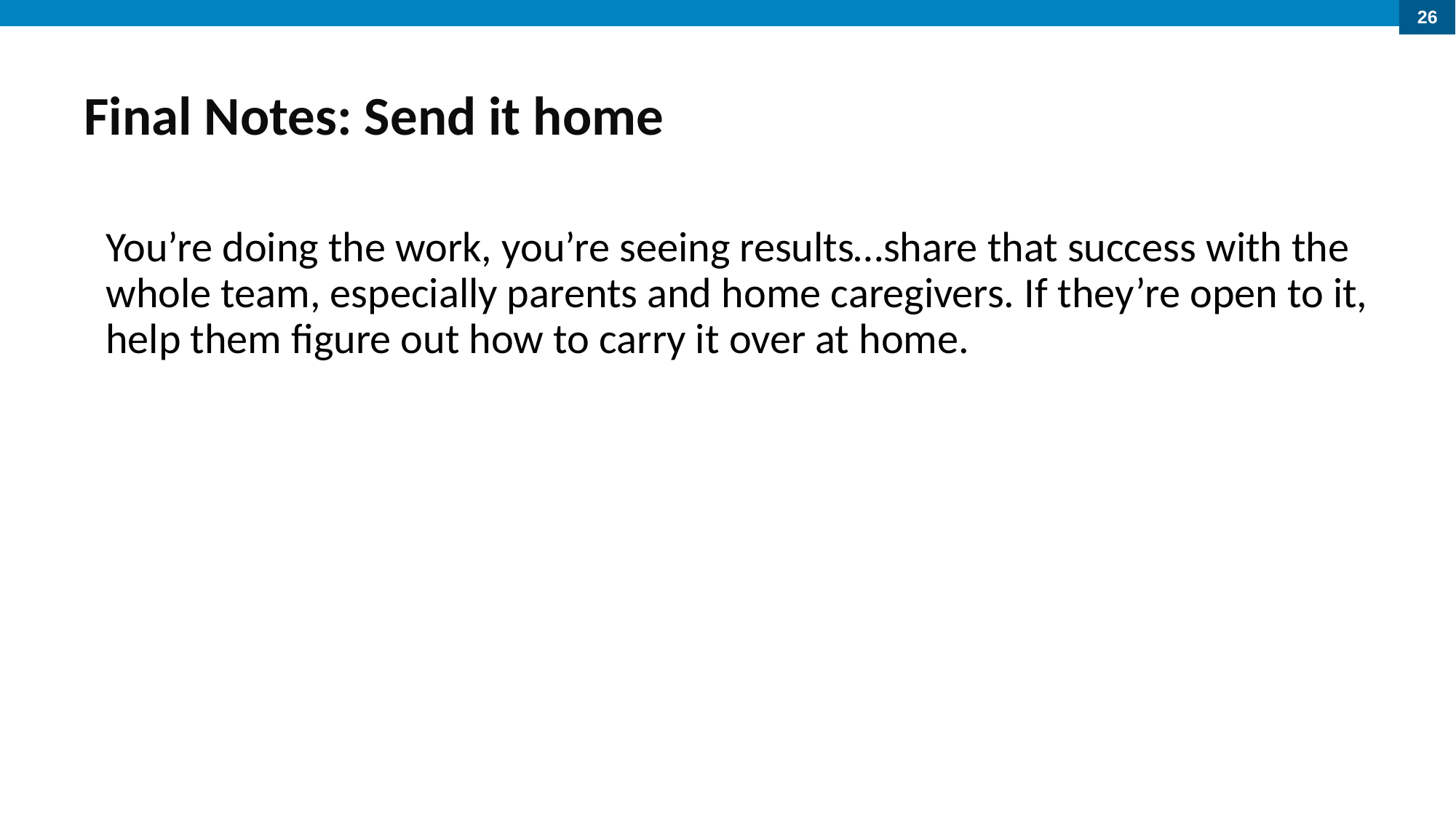

26
# Final Notes: Send it home
You’re doing the work, you’re seeing results…share that success with the whole team, especially parents and home caregivers. If they’re open to it, help them figure out how to carry it over at home.